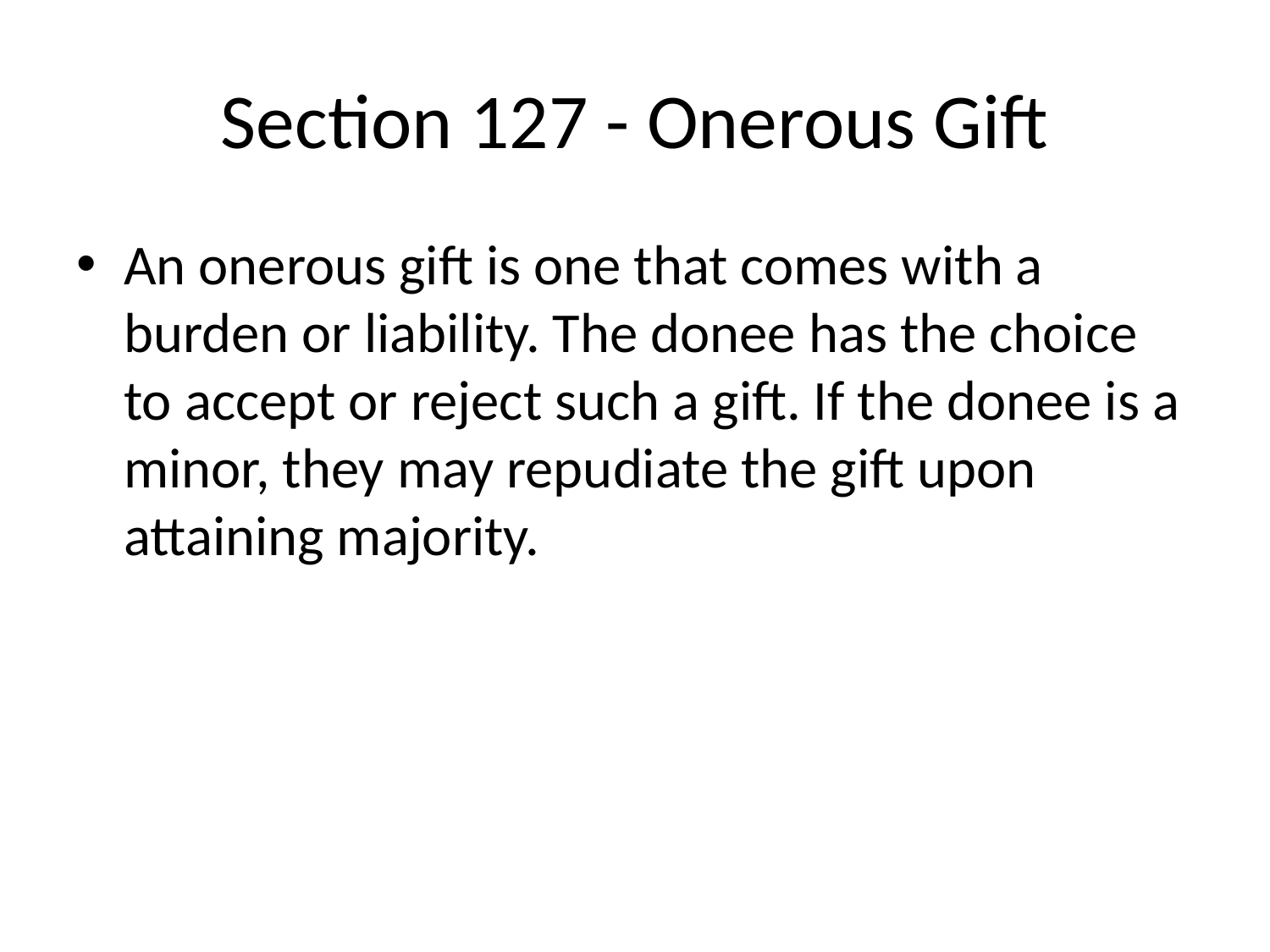

# Section 127 - Onerous Gift
An onerous gift is one that comes with a burden or liability. The donee has the choice to accept or reject such a gift. If the donee is a minor, they may repudiate the gift upon attaining majority.